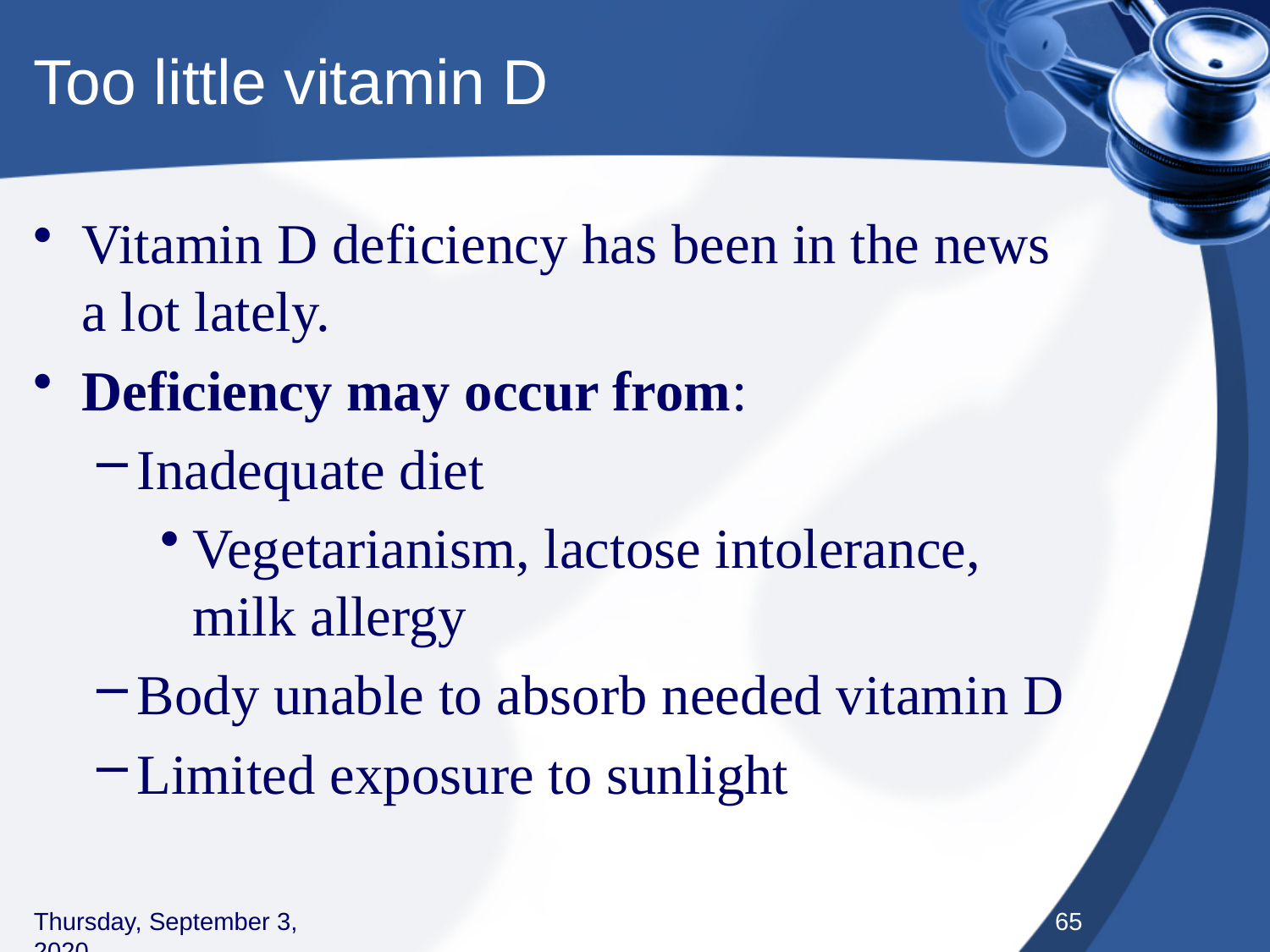

# Too little vitamin D
Vitamin D deficiency has been in the news a lot lately.
Deficiency may occur from:
Inadequate diet
Vegetarianism, lactose intolerance, milk allergy
Body unable to absorb needed vitamin D
Limited exposure to sunlight

Thursday, September 3, 2020

65